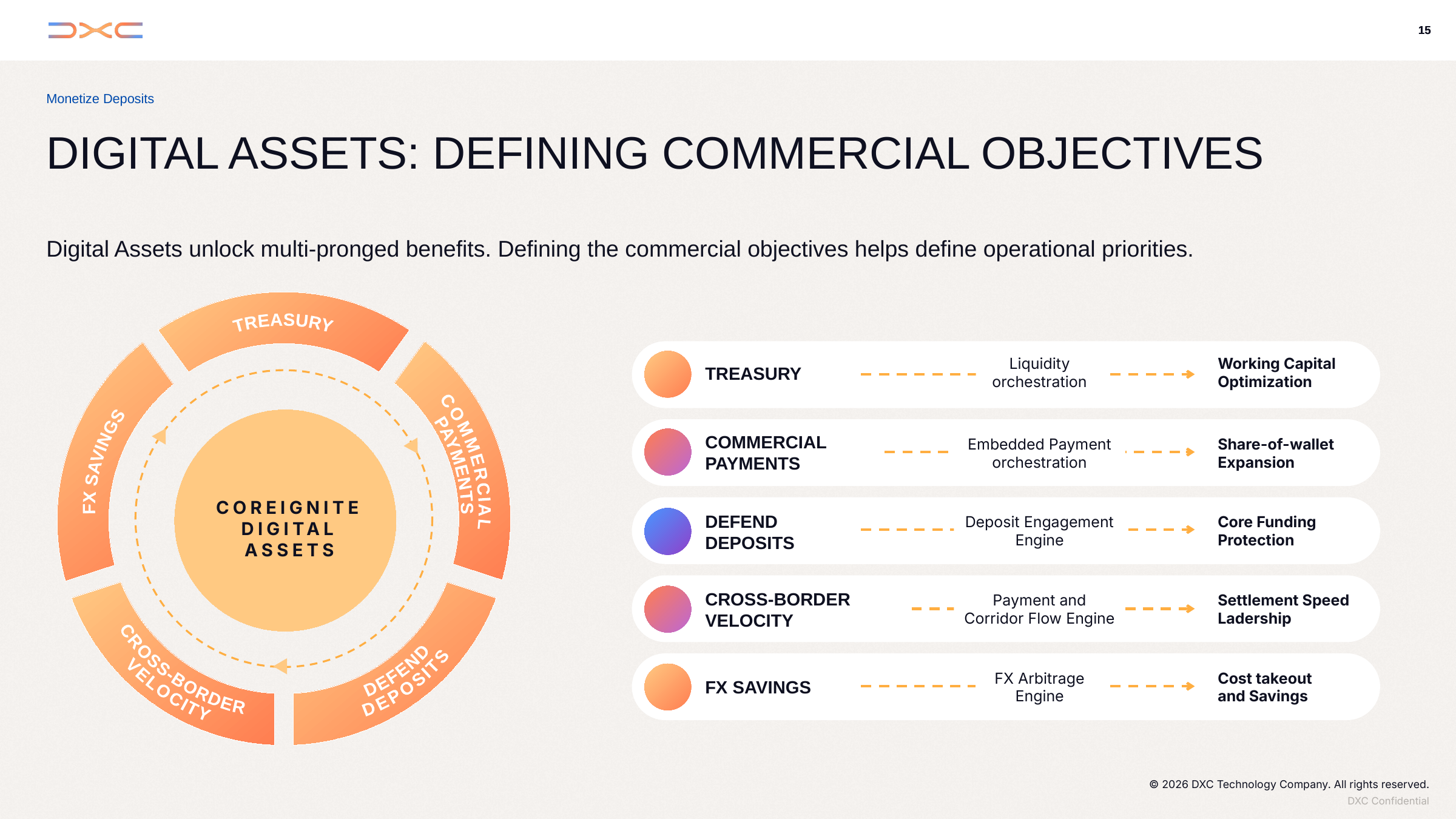

Monetize Deposits
# Digital Assets: Defining Commercial objectives
Digital Assets unlock multi-pronged benefits. Defining the commercial objectives helps define operational priorities.

TREASURY

Liquidity orchestration
Working Capital Optimization

TREASURY

FX SAVINGS
COMMERCIAL
PAYMENTS
COMMERCIAL
PAYMENTS

Embedded Payment orchestration
Share-of-wallet Expansion

COREIGNITE DIGITAL ASSETS
DEFEND
DEPOSITS
Deposit Engagement Engine
Core Funding Protection

DEFEND
DEPOSITS
CROSS-BORDER
VELOCITY
CROSS-BORDER
VELOCITY
Payment and Corridor Flow Engine
Settlement Speed Ladership

FX Arbitrage Engine
Cost takeout and Savings
FX SAVINGS